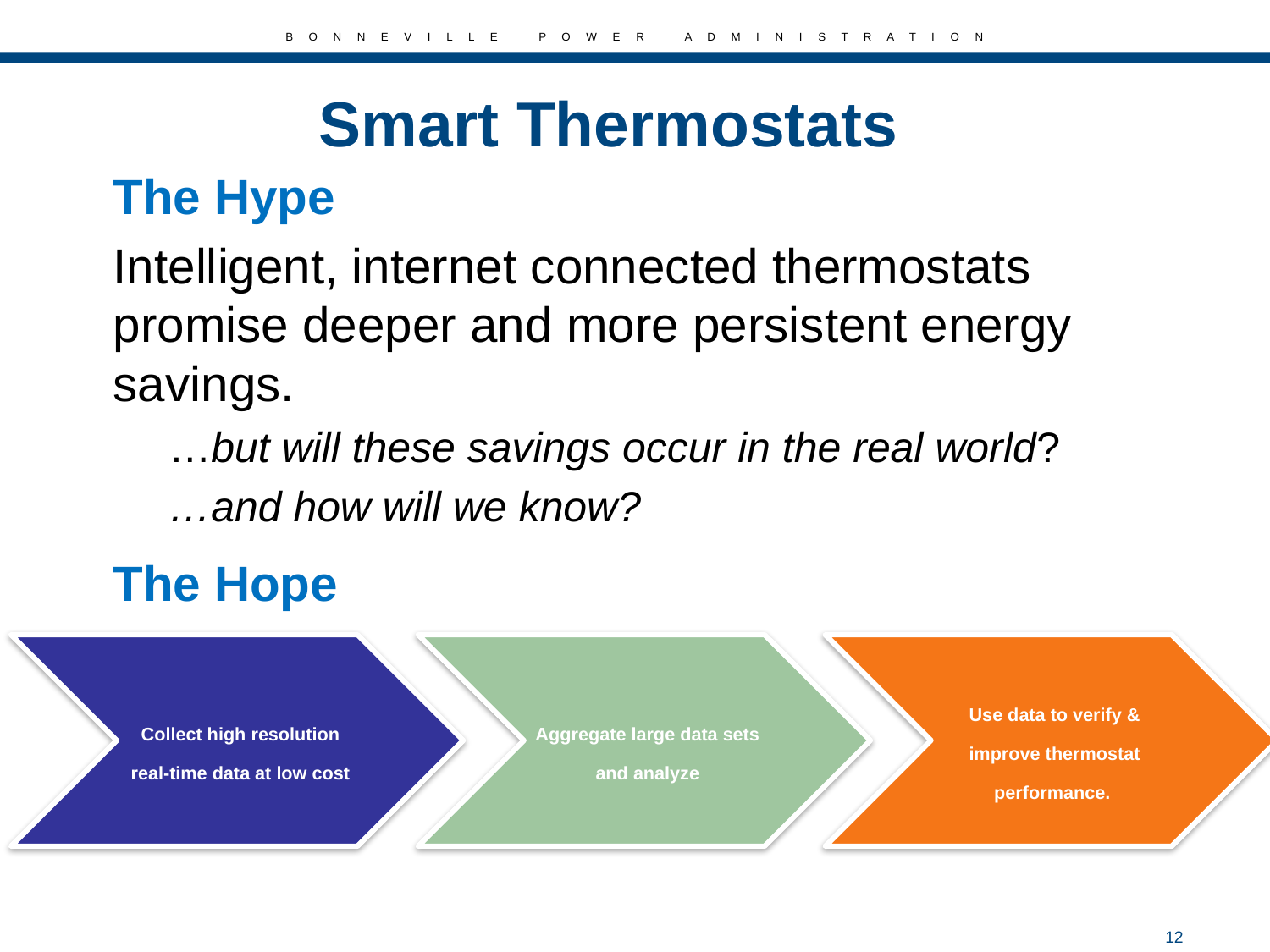

# Smart Thermostats
The Hype
Intelligent, internet connected thermostats promise deeper and more persistent energy savings.
…but will these savings occur in the real world?
…and how will we know?
The Hope

Collect high resolution real-time data at low cost
Aggregate large data sets and analyze
Use data to verify & improve thermostat performance.
12